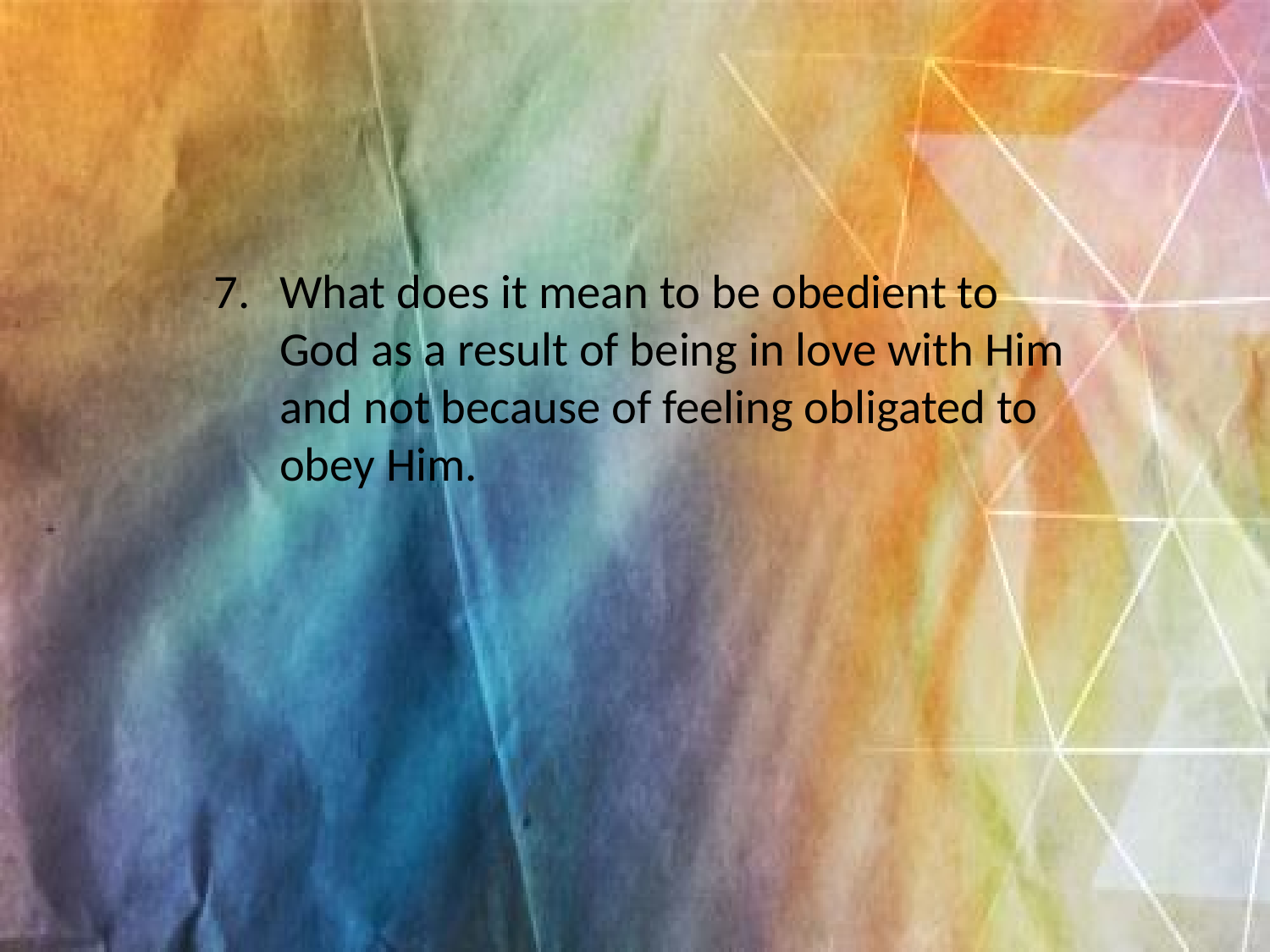

What does it mean to be obedient to God as a result of being in love with Him and not because of feeling obligated to obey Him.